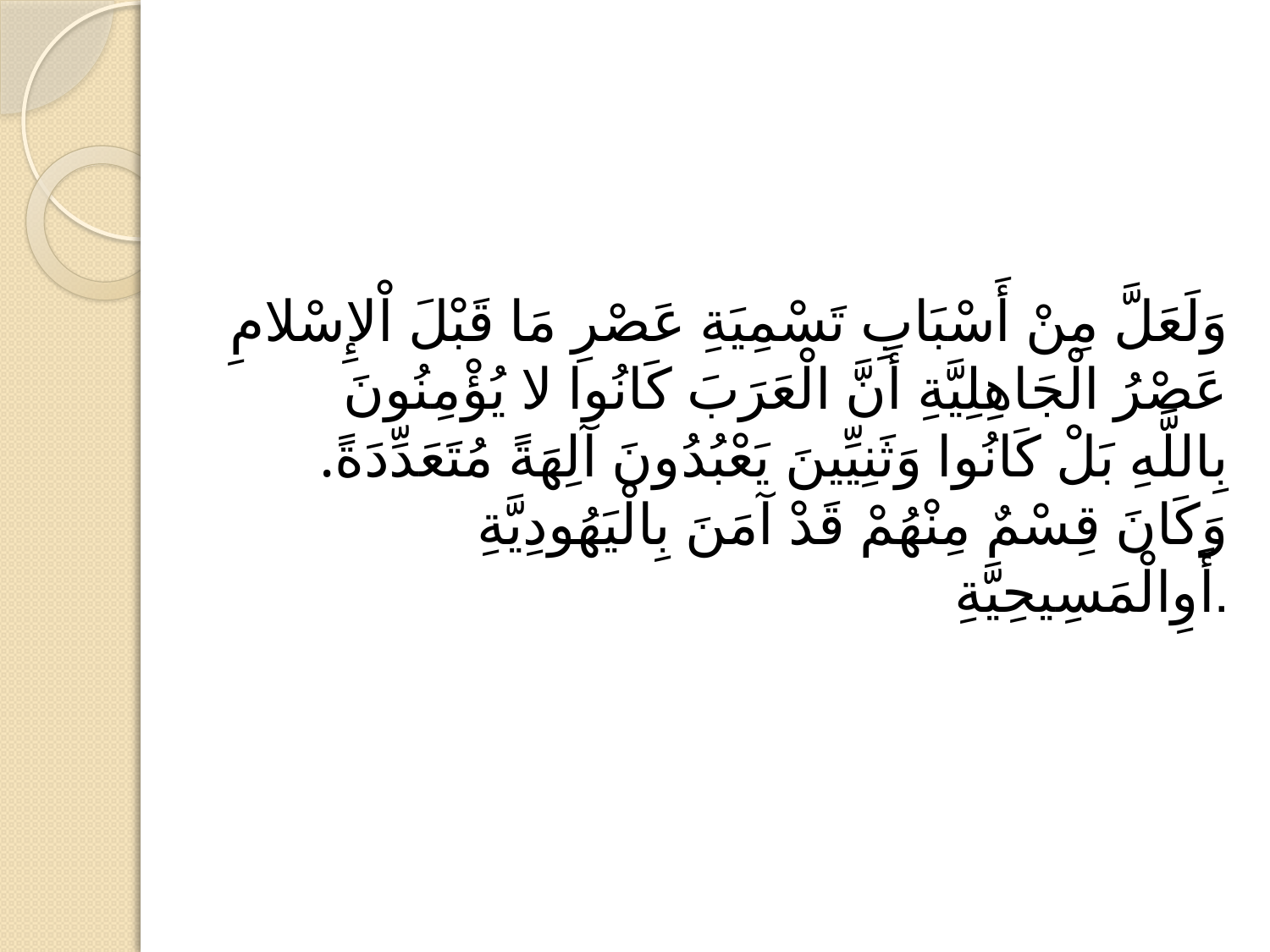

#

وَلَعَلَّ مِنْ أَسْبَابِ تَسْمِيَةِ عَصْرِ مَا قَبْلَ اْلإِسْلامِ عَصْرُ الْجَاهِلِيَّةِ أَنَّ الْعَرَبَ كَانُوا لا يُؤْمِنُونَ بِاللَّهِ بَلْ كَانُوا وَثَنِيِّينَ يَعْبُدُونَ آلِهَةً مُتَعَدِّدَةً. وَكَانَ قِسْمٌ مِنْهُمْ قَدْ آمَنَ بِالْيَهُودِيَّةِ أَوِالْمَسِيحِيَّةِ.